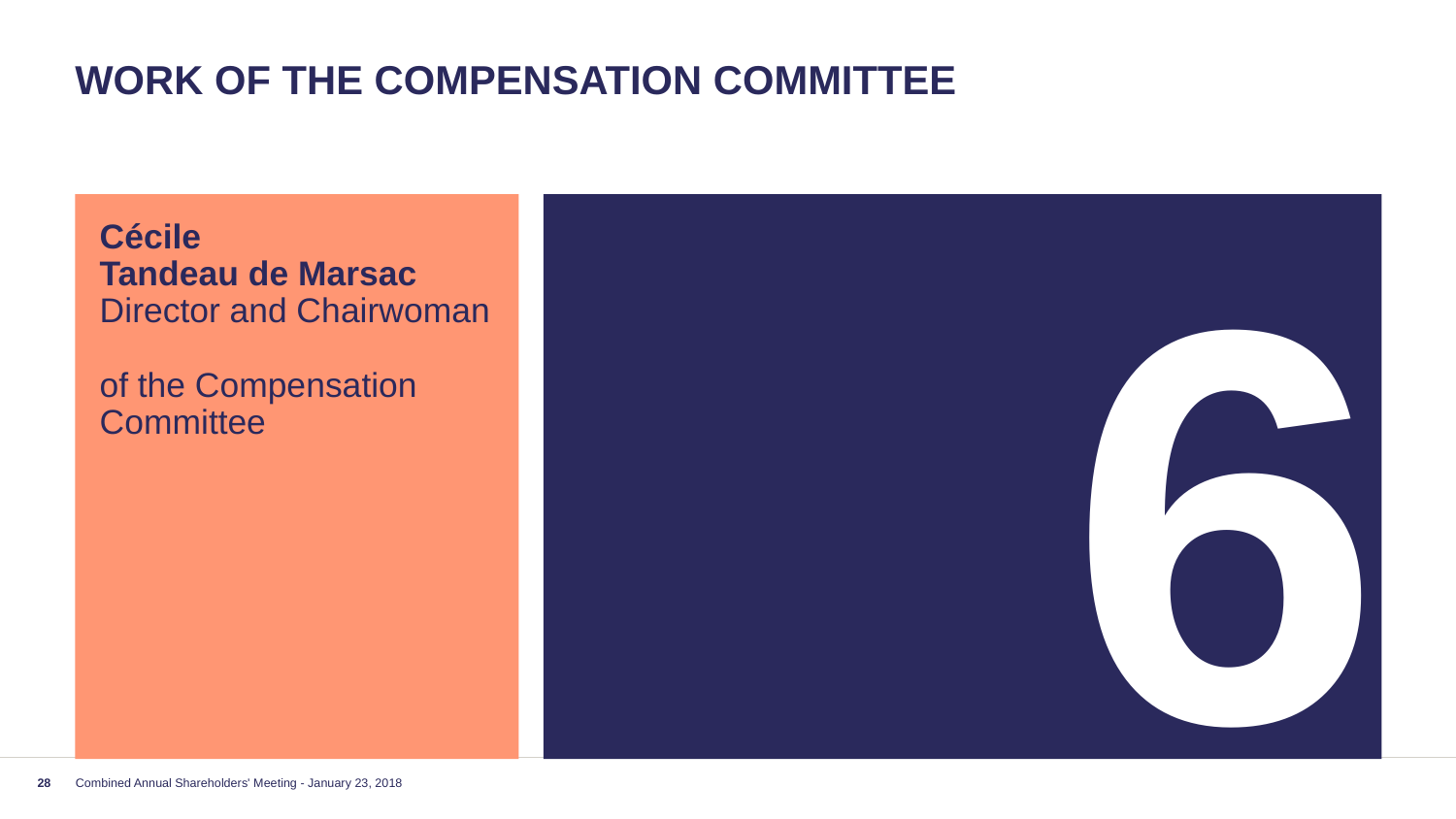

# Work of the compensation committee
Cécile
Tandeau de Marsac
Director and Chairwoman
of the Compensation Committee
6
28
Combined Annual Shareholders' Meeting - January 23, 2018